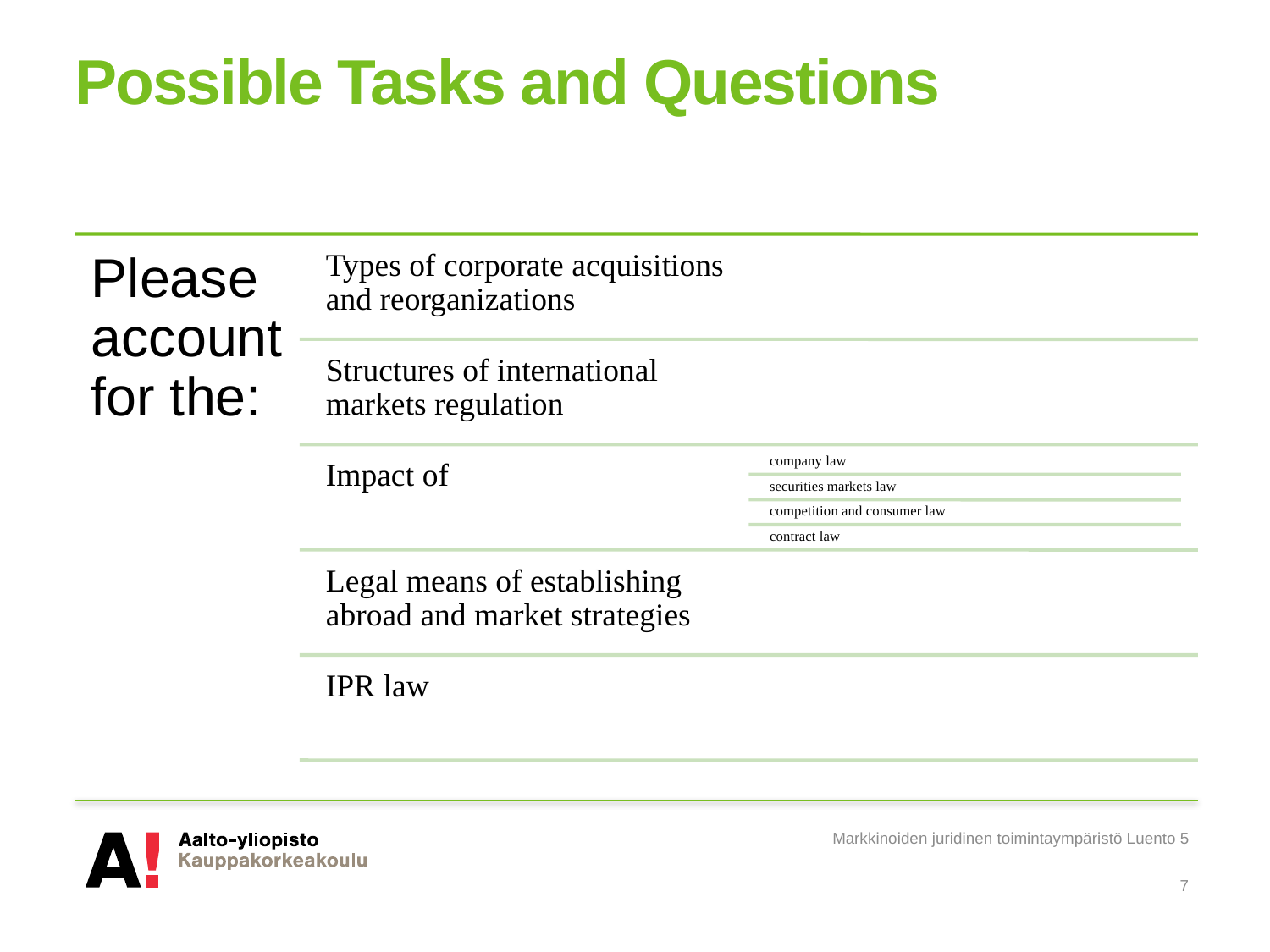

# Possible Tasks and Questions
Please account for the:
Types of corporate acquisitions and reorganizations
Structures of international markets regulation
Impact of
company law
securities markets law
competition and consumer law
contract law
Legal means of establishing abroad and market strategies
IPR law
Markkinoiden juridinen toimintaympäristö Luento 5
7